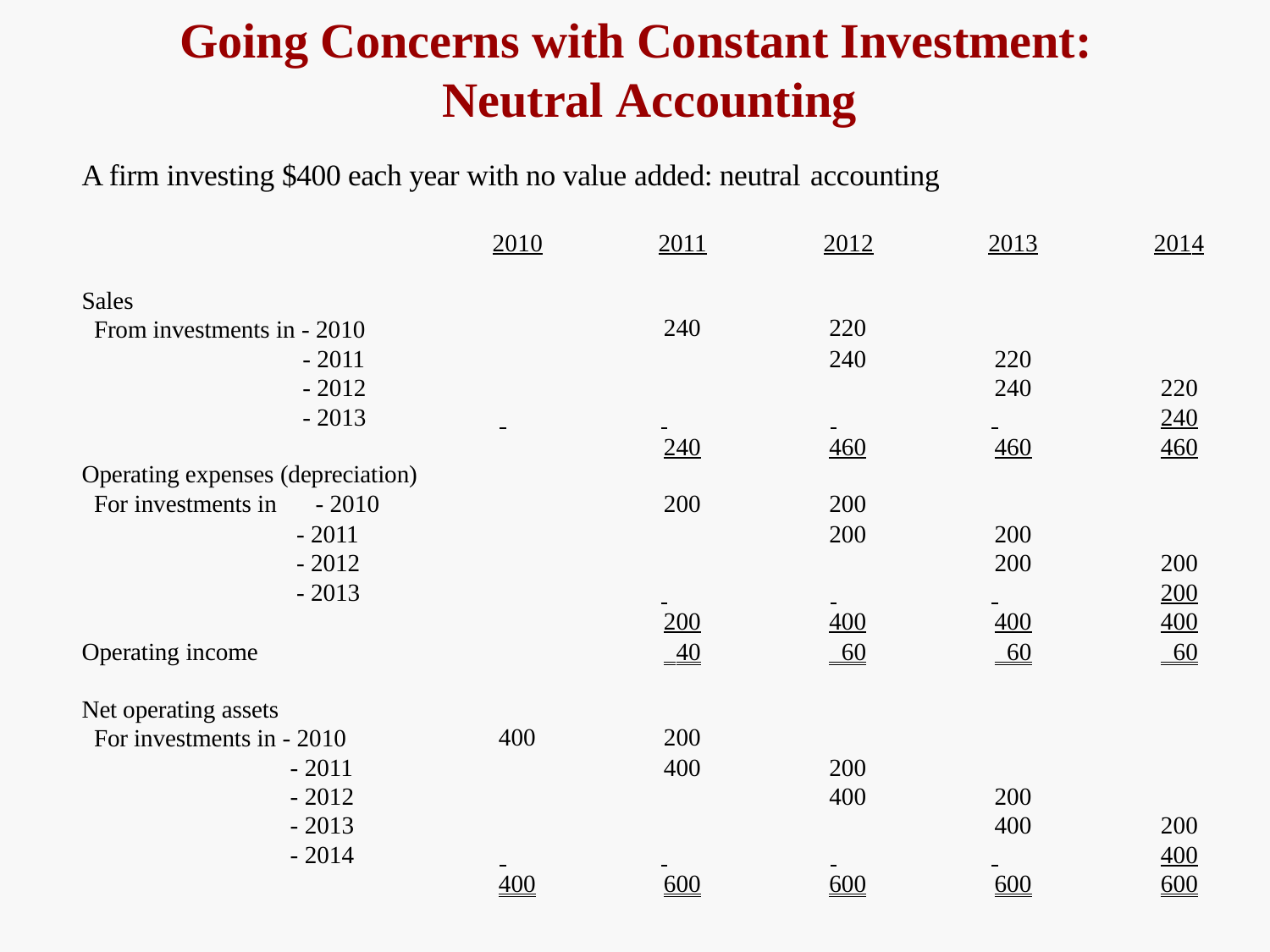

# Going Concerns with Constant Investment:  Neutral Accounting
A firm investing $400 each year with no value added: neutral accounting
|  | 2010 | 2011 | 2012 | 2013 | 2014 |
| --- | --- | --- | --- | --- | --- |
| Sales From investments in - 2010 |  | 240 | 220 |  |  |
| - 2011 |  |  | 240 | 220 |  |
| - 2012 |  |  |  | 240 | 220 |
| - 2013 |  |  |  |  | 240 |
| Operating expenses (depreciation) |  | 240 | 460 | 460 | 460 |
| For investments in - 2010 |  | 200 | 200 |  |  |
| - 2011 |  |  | 200 | 200 |  |
| - 2012 |  |  |  | 200 | 200 |
| - 2013 |  |  |  |  | 200 |
|  |  | 200 | 400 | 400 | 400 |
| Operating income |  | 40 | 60 | 60 | 60 |
| Net operating assets For investments in - 2010 | 400 | 200 |  |  |  |
| - 2011 |  | 400 | 200 |  |  |
| - 2012 |  |  | 400 | 200 |  |
| - 2013 |  |  |  | 400 | 200 |
| - 2014 |  |  |  |  | 400 |
|  | 400 | 600 | 600 | 600 | 600 |